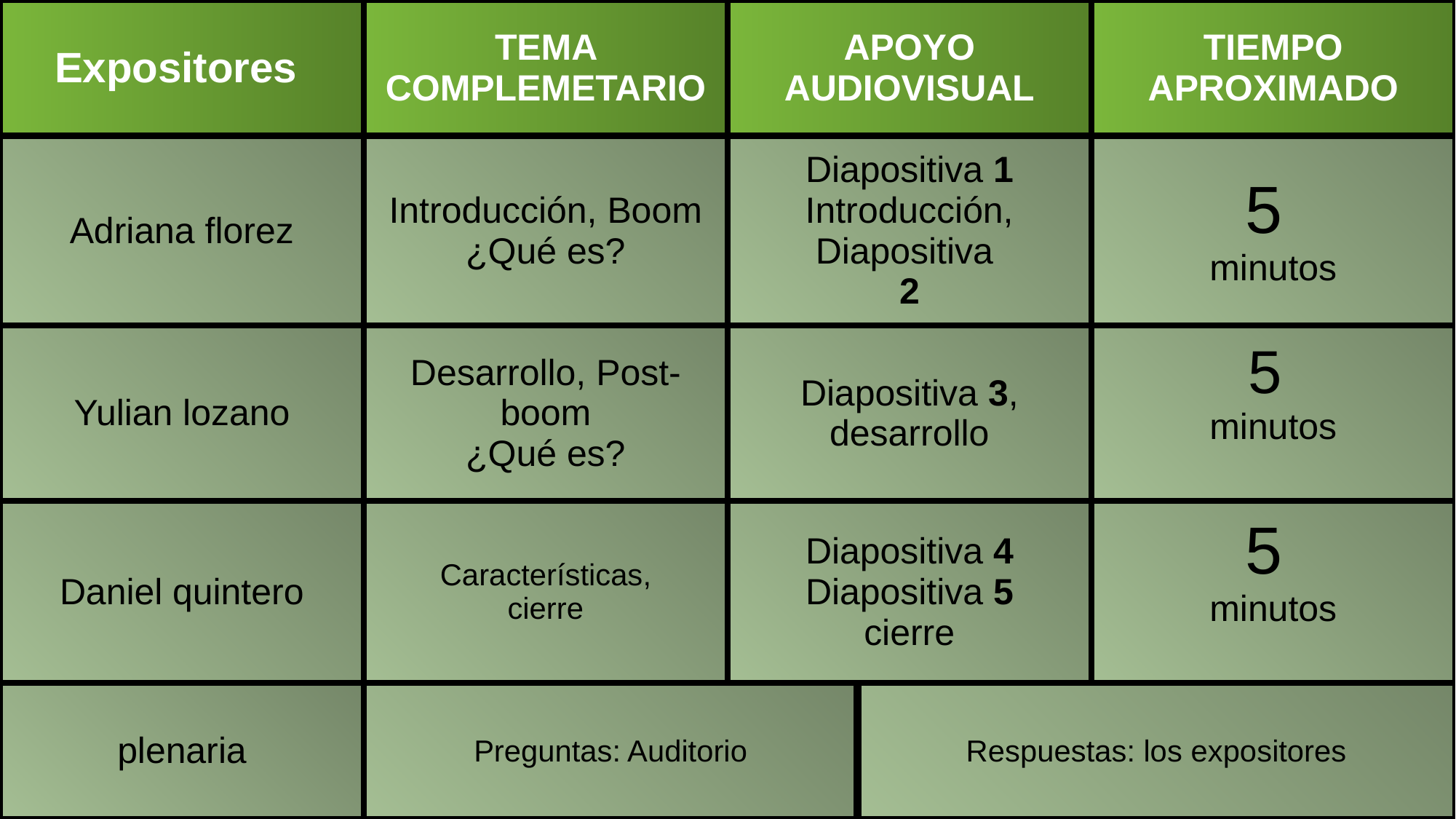

| Expositores | TEMA COMPLEMETARIO | APOYO AUDIOVISUAL |  | TIEMPO APROXIMADO |
| --- | --- | --- | --- | --- |
| Adriana florez | Introducción, Boom ¿Qué es? | Diapositiva 1 Introducción, Diapositiva 2 |  | 5 minutos |
| Yulian lozano | Desarrollo, Post- boom ¿Qué es? | Diapositiva 3, desarrollo |  | 5 minutos |
| Daniel quintero | Características, cierre | Diapositiva 4 Diapositiva 5 cierre |  | 5 minutos |
| plenaria | Preguntas: Auditorio |  | Respuestas: los expositores |  |